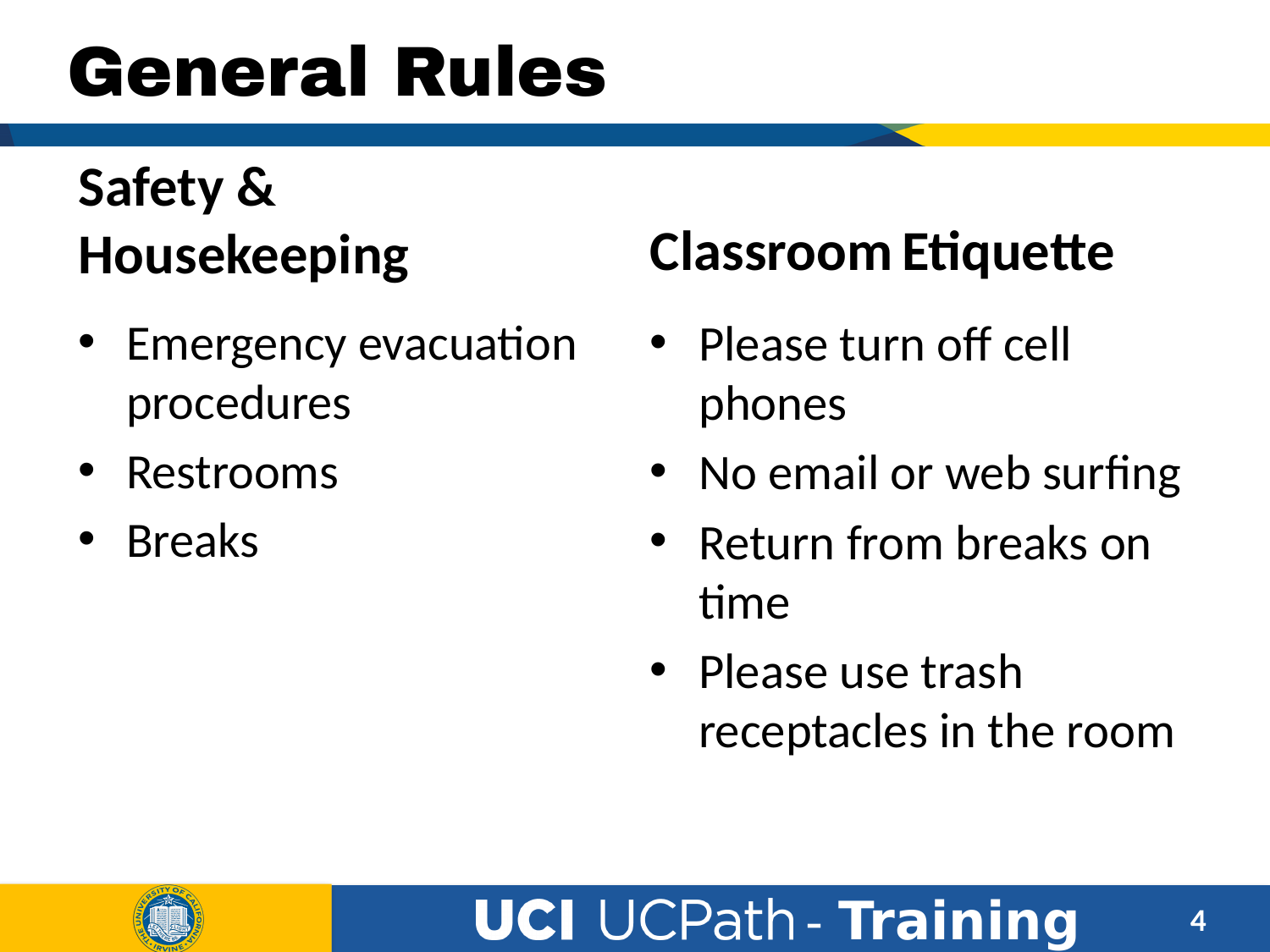

# General Rules
Safety &
Housekeeping
Classroom Etiquette
Emergency evacuation procedures
Restrooms
Breaks

Please turn off cell phones
No email or web surfing
Return from breaks on time
Please use trash receptacles in the room